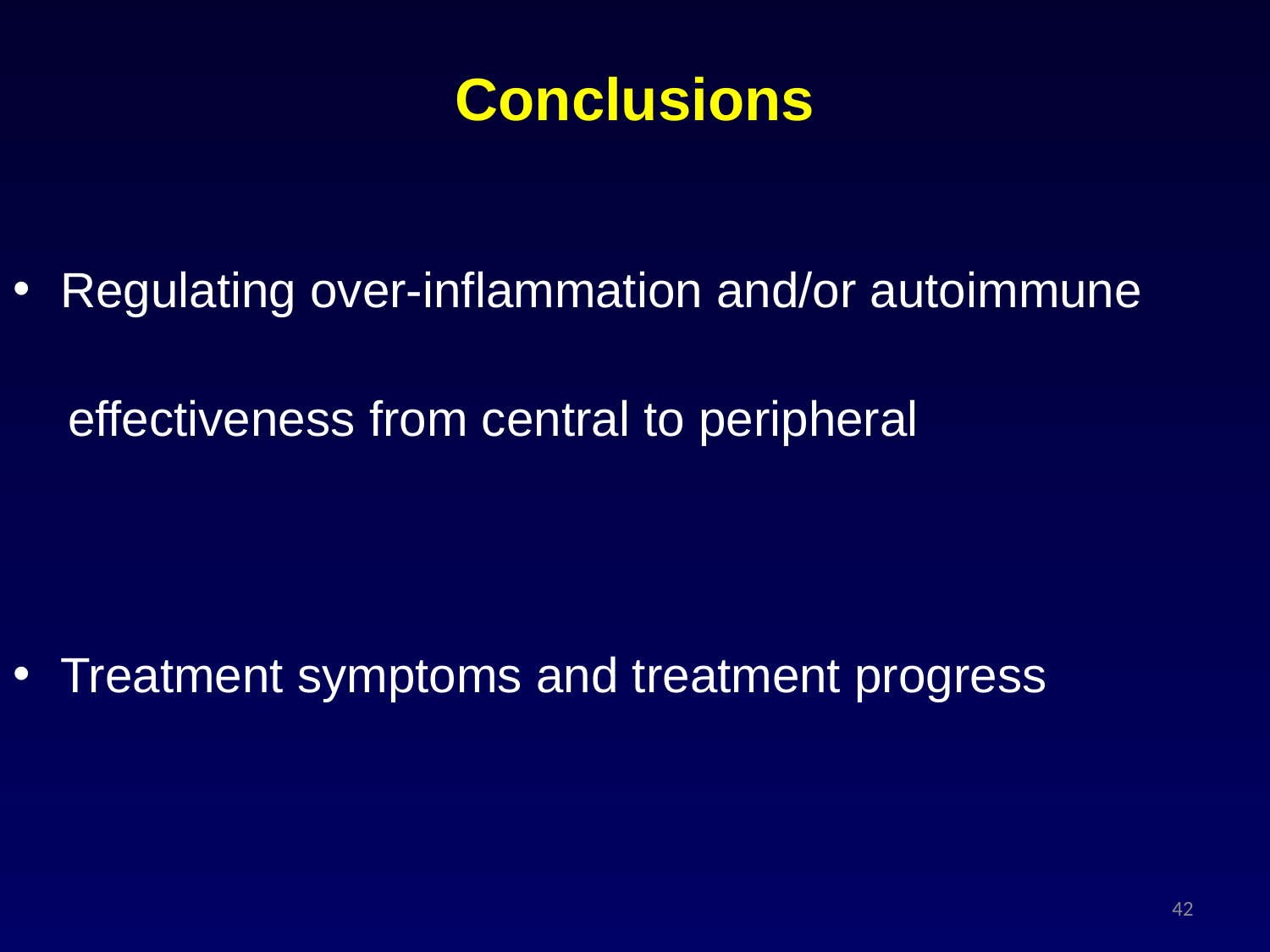

# Conclusions
Regulating over-inflammation and/or autoimmune
    effectiveness from central to peripheral

Treatment symptoms and treatment progress
42